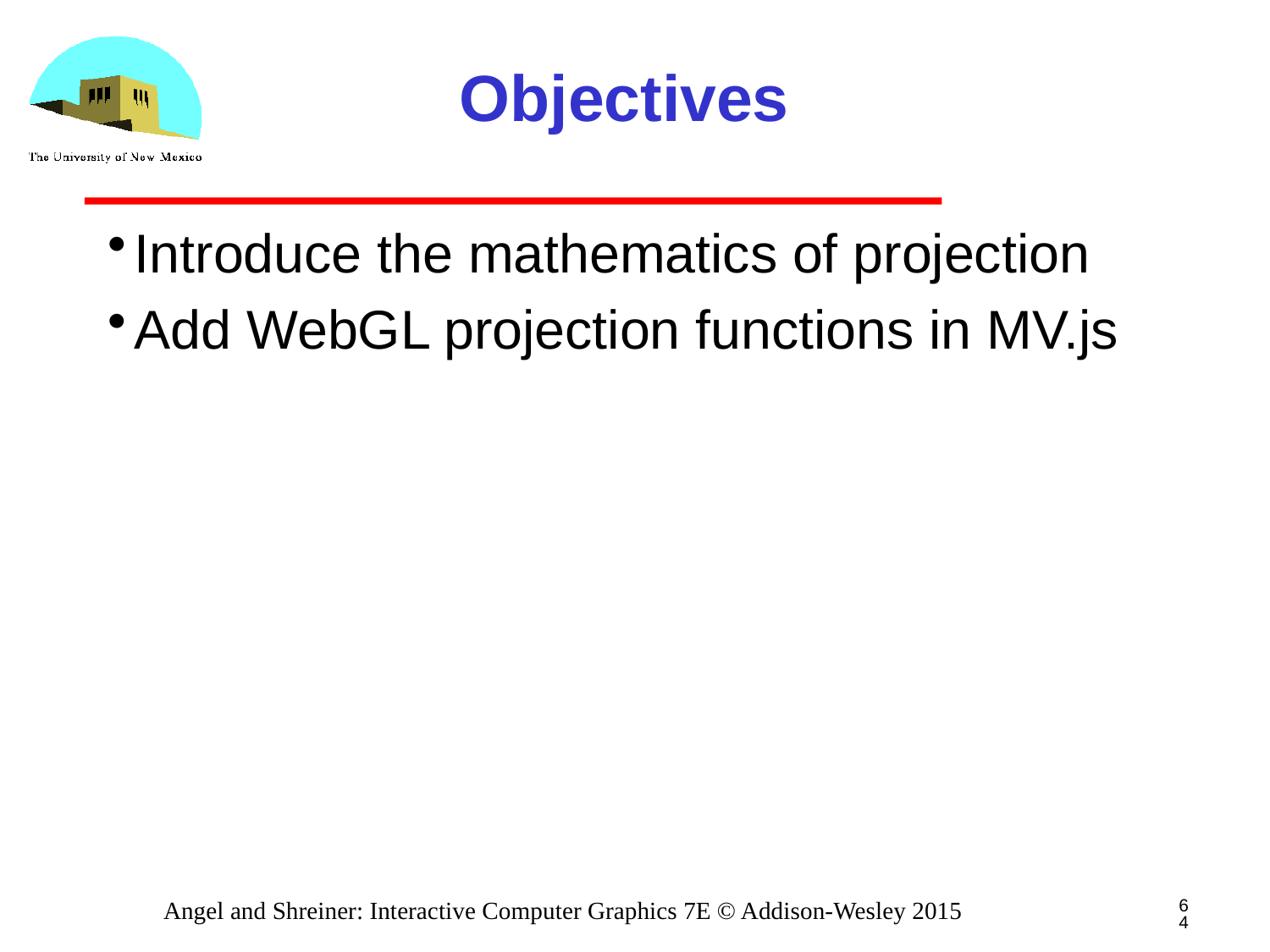

# Objectives
Introduce the mathematics of projection
Add WebGL projection functions in MV.js
64
Angel and Shreiner: Interactive Computer Graphics 7E © Addison-Wesley 2015